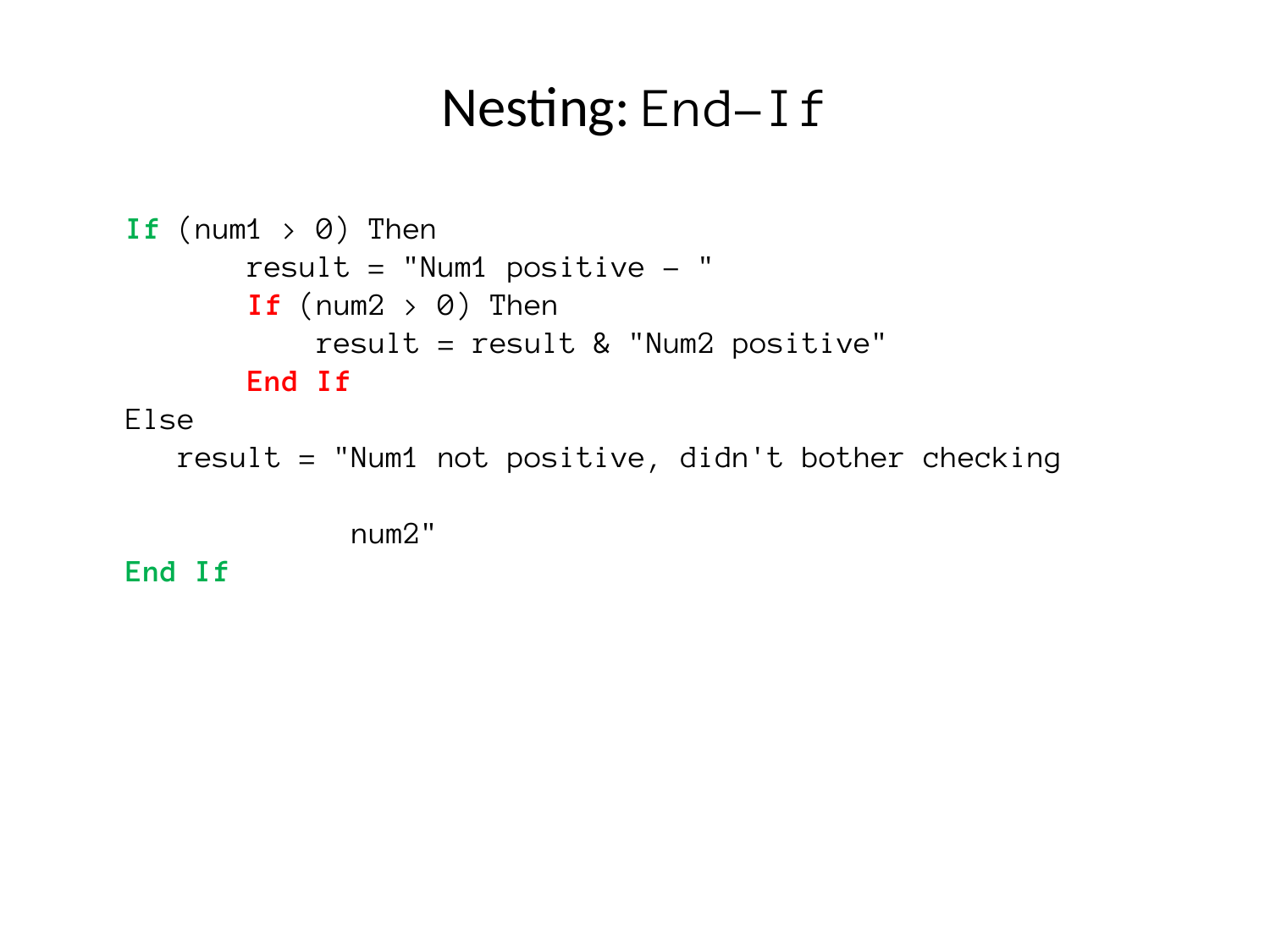

# Nesting: End-If
 If (num1 > 0) Then
        result = "Num1 positive - "
        If (num2 > 0) Then
            result = result & "Num2 positive"
        End If
 Else
    result = "Num1 not positive, didn't bother checking
              num2"
 End If